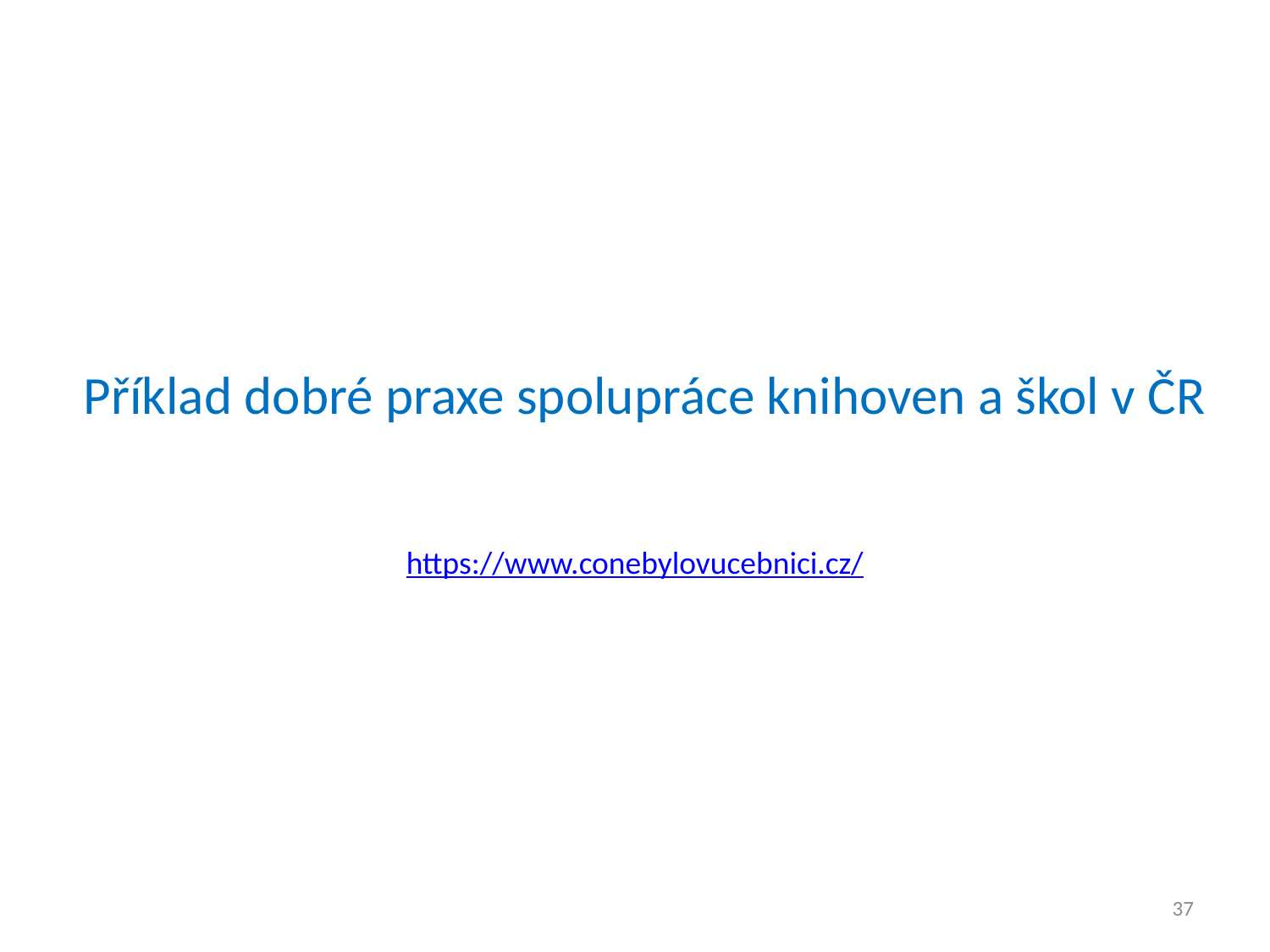

# Příklad dobré praxe spolupráce knihoven a škol v ČR
https://www.conebylovucebnici.cz/
37